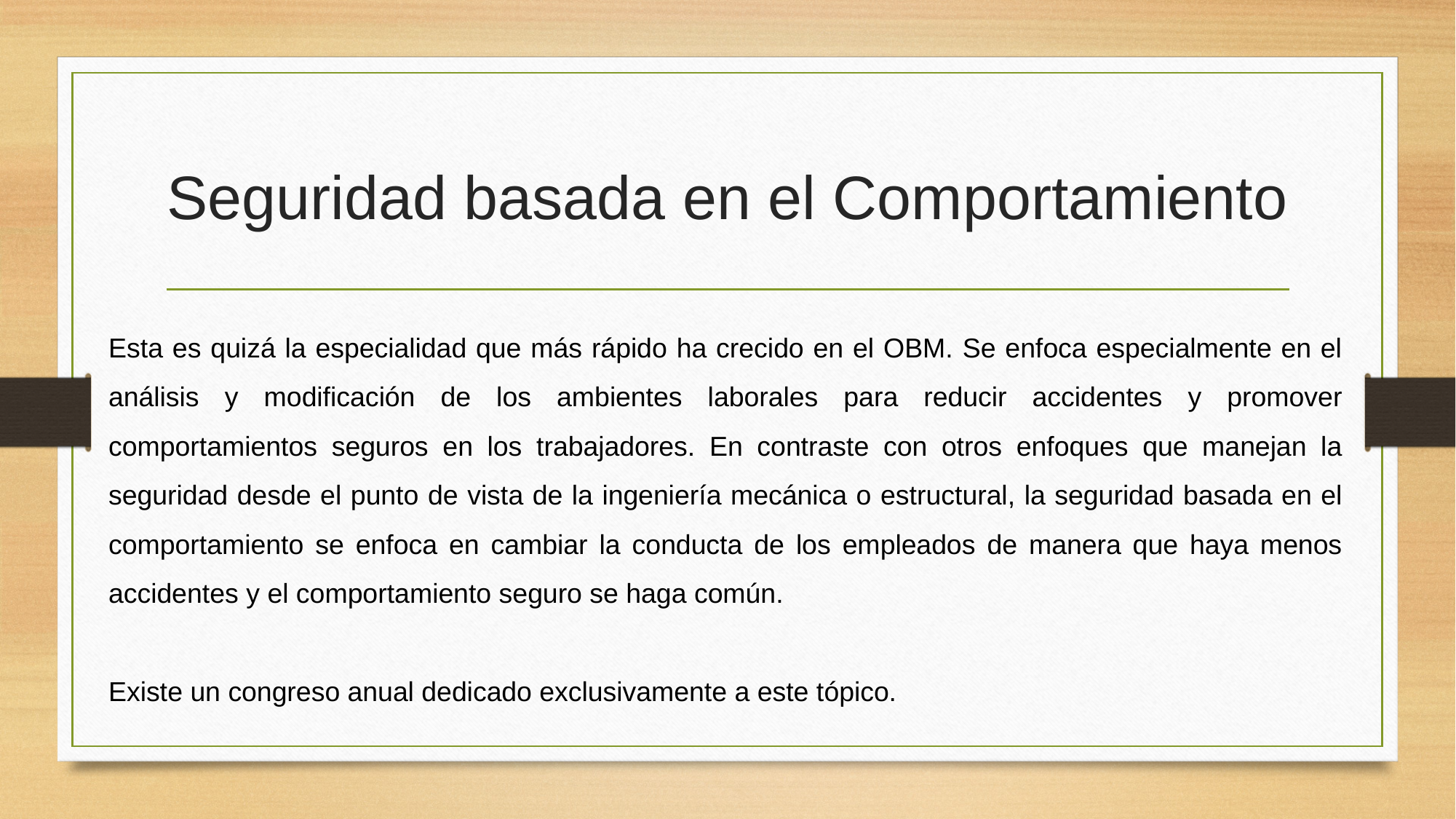

# Seguridad basada en el Comportamiento
Esta es quizá la especialidad que más rápido ha crecido en el OBM. Se enfoca especialmente en el análisis y modificación de los ambientes laborales para reducir accidentes y promover comportamientos seguros en los trabajadores. En contraste con otros enfoques que manejan la seguridad desde el punto de vista de la ingeniería mecánica o estructural, la seguridad basada en el comportamiento se enfoca en cambiar la conducta de los empleados de manera que haya menos accidentes y el comportamiento seguro se haga común.

Existe un congreso anual dedicado exclusivamente a este tópico.